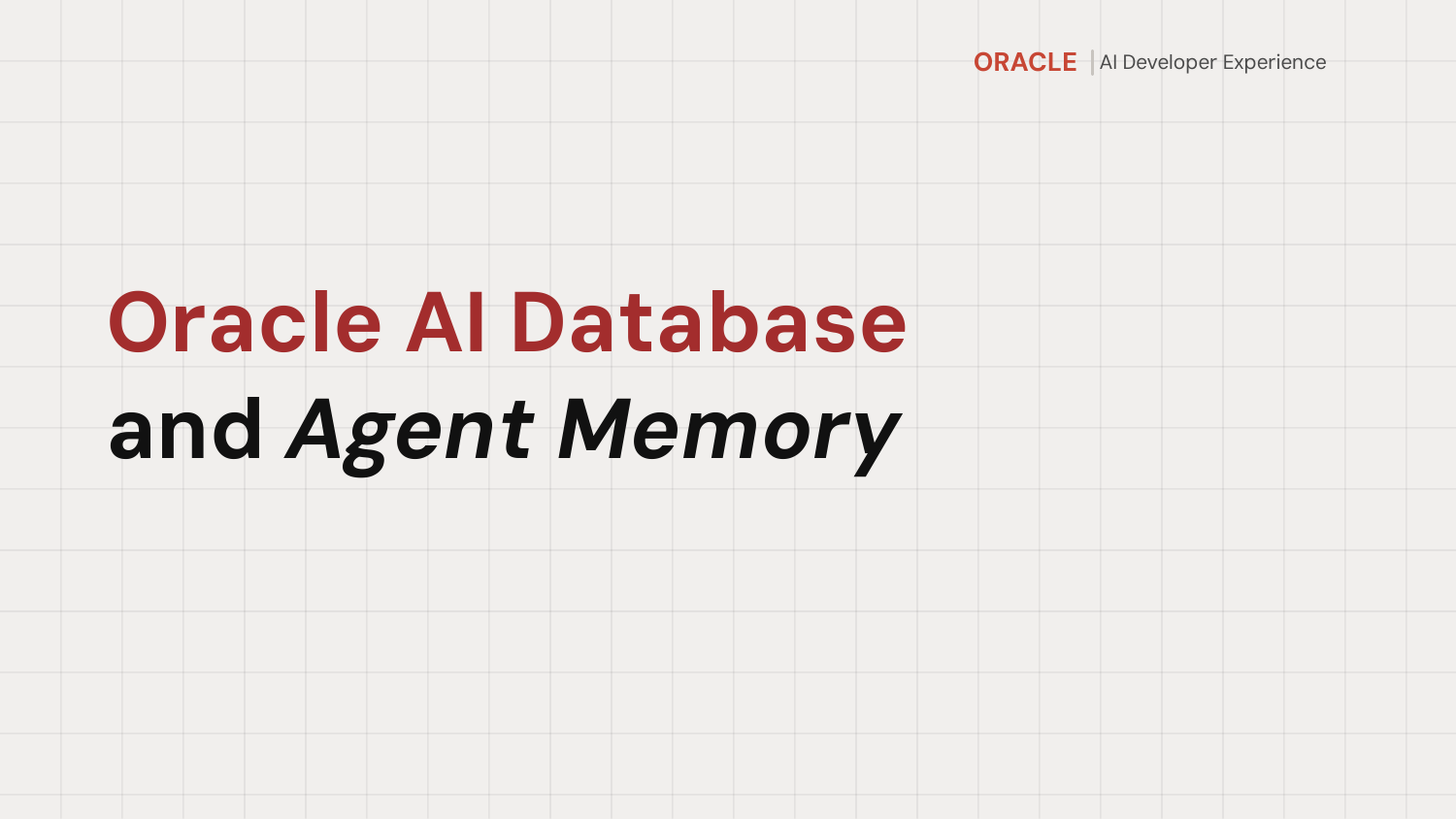

ORACLE
AI Developer Experience

Oracle AI Database
and Agent Memory